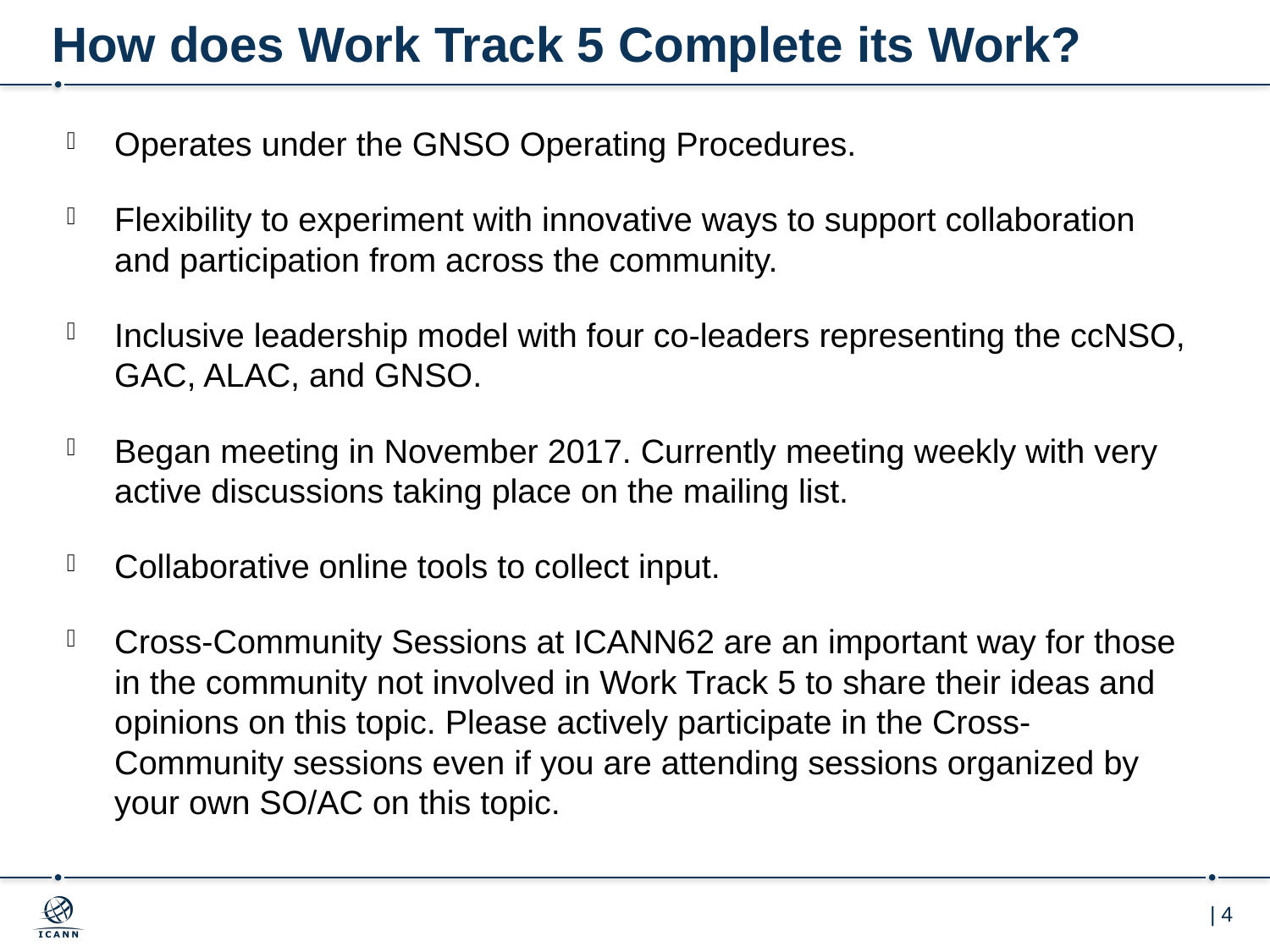

# How does Work Track 5 Complete its Work?
Operates under the GNSO Operating Procedures.
Flexibility to experiment with innovative ways to support collaboration and participation from across the community.
Inclusive leadership model with four co-leaders representing the ccNSO, GAC, ALAC, and GNSO.
Began meeting in November 2017. Currently meeting weekly with very active discussions taking place on the mailing list.
Collaborative online tools to collect input.
Cross-Community Sessions at ICANN62 are an important way for those in the community not involved in Work Track 5 to share their ideas and opinions on this topic. Please actively participate in the Cross-Community sessions even if you are attending sessions organized by your own SO/AC on this topic.